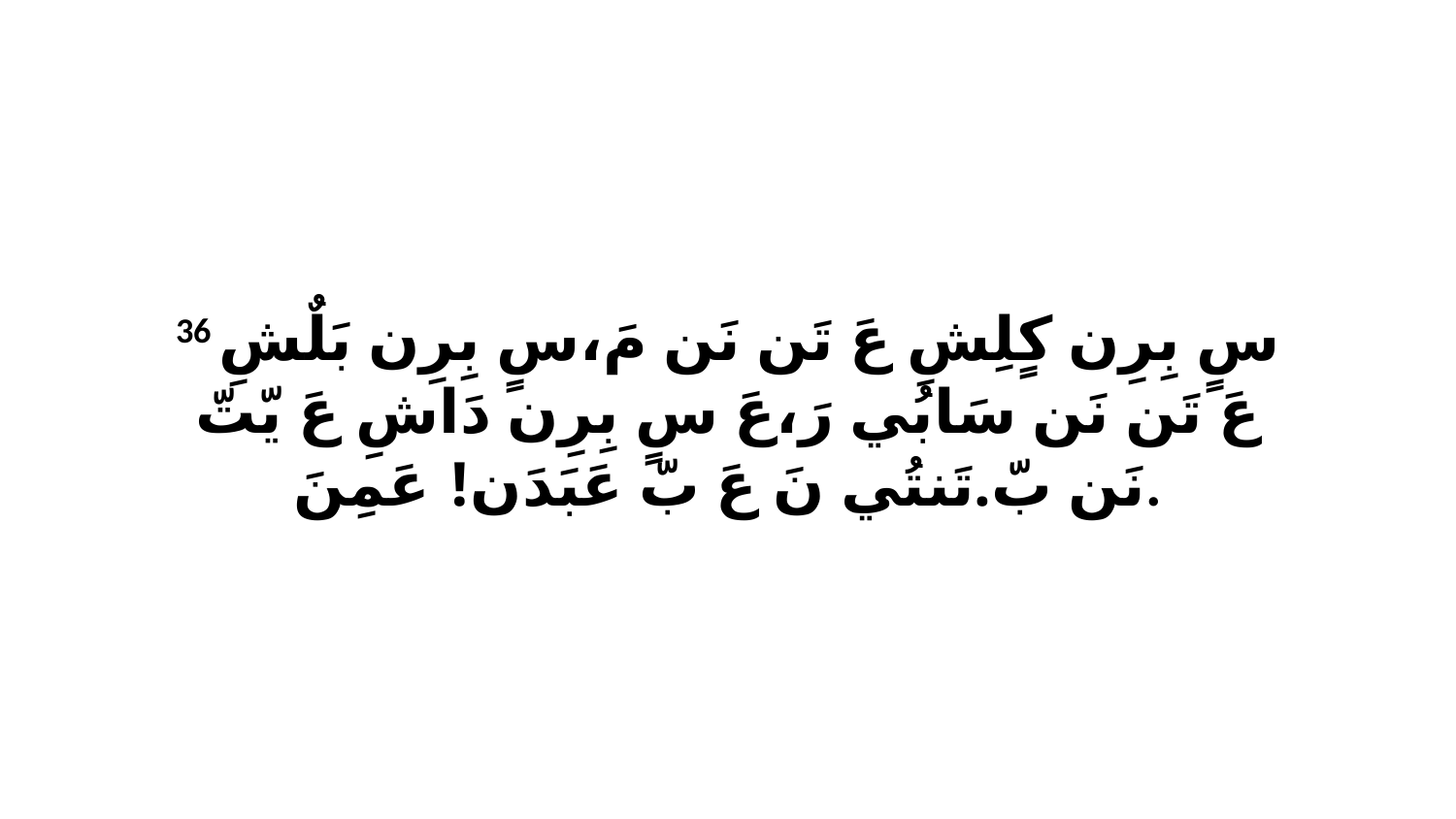

36 سٍ بِرِن كٍلِشِ عَ تَن نَن مَ،سٍ بِرِن بَلٌشِ عَ تَن نَن سَابُي رَ،عَ سٍ بِرِن دَاشِ عَ يّتّ نَن بّ.تَنتُي نَ عَ بّ عَبَدَن! عَمِنَ.